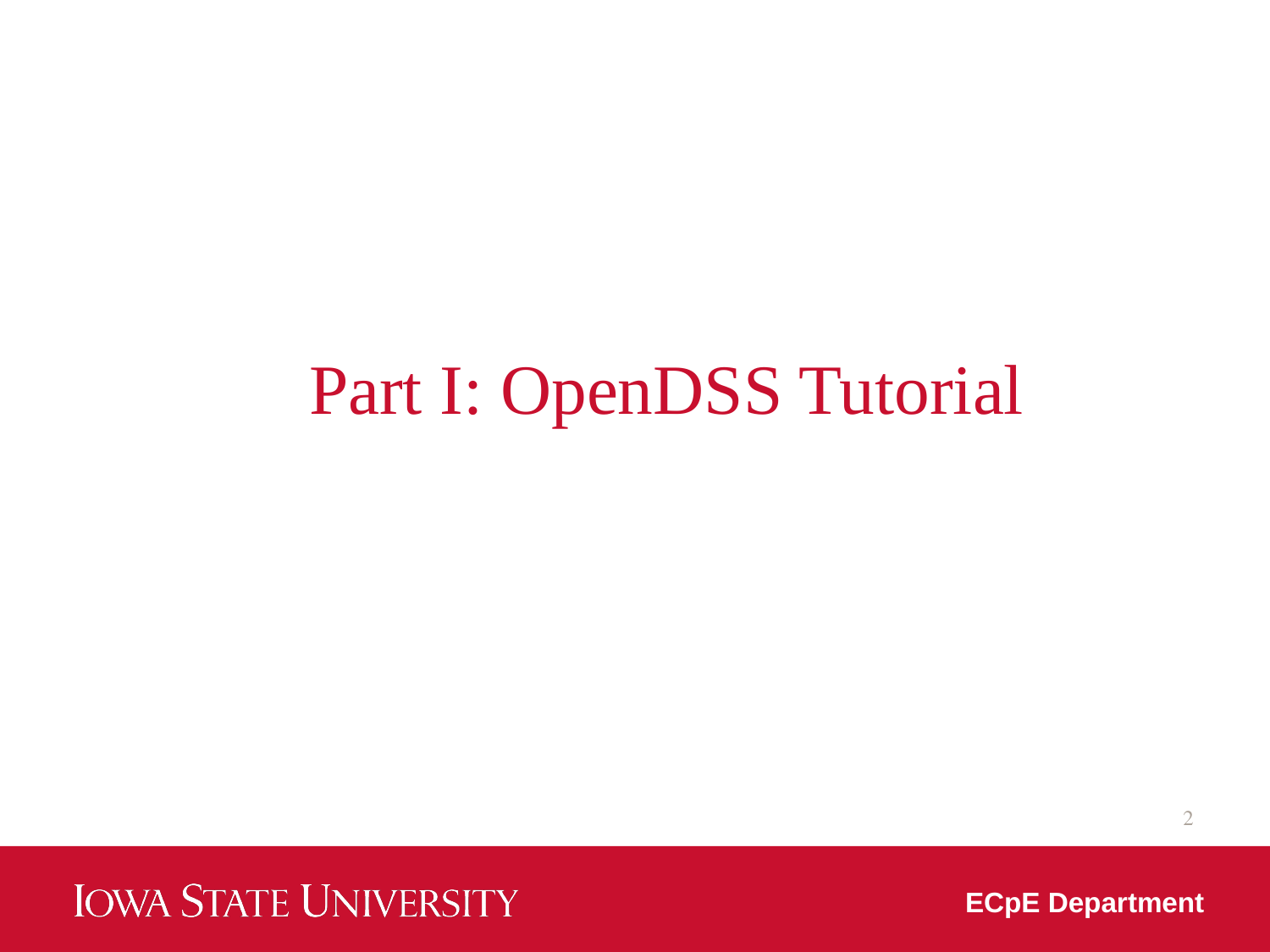

# Part I: OpenDSS Tutorial
2
ECpE Department